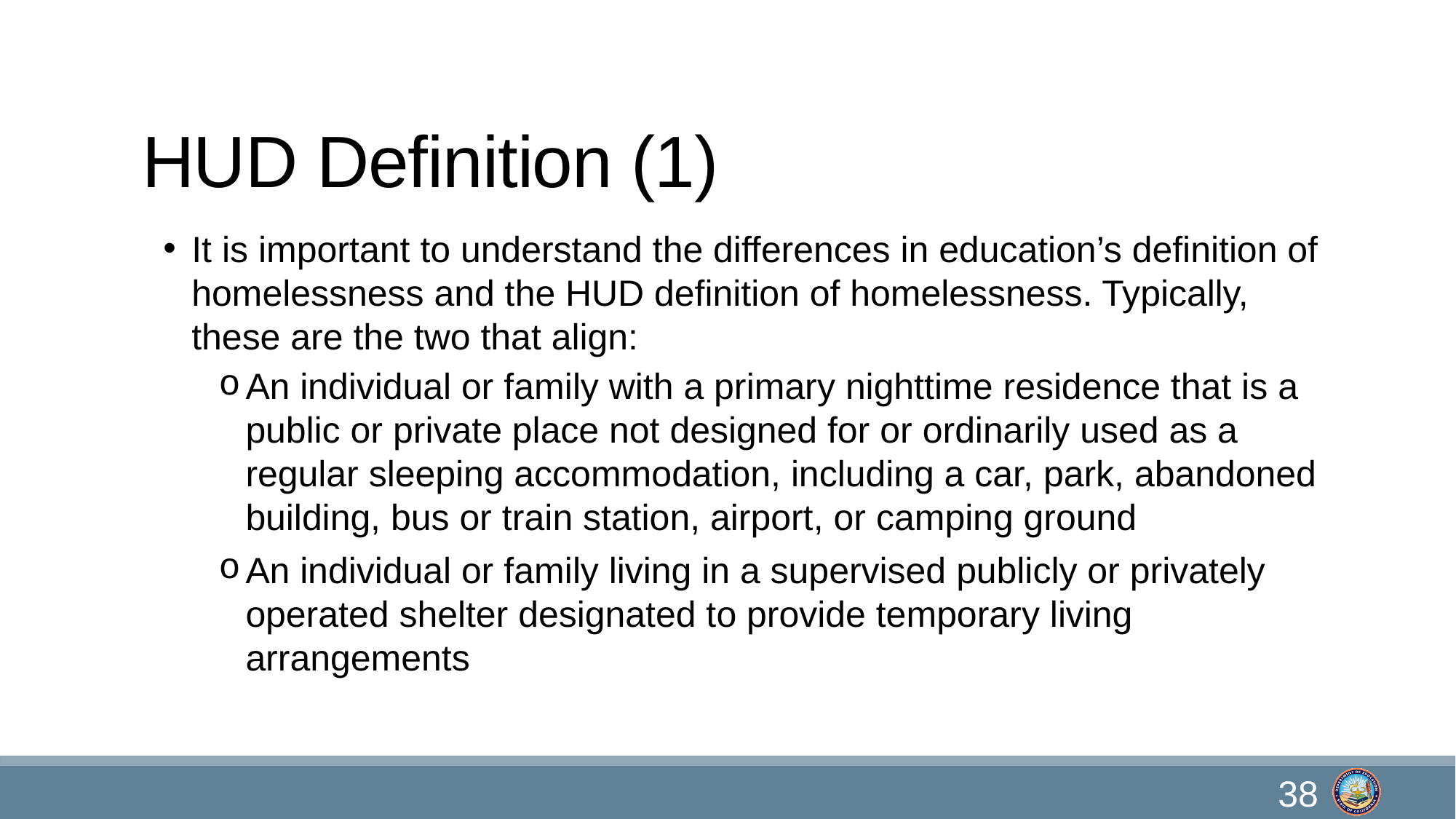

# HUD Definition (1)
It is important to understand the differences in education’s definition of homelessness and the HUD definition of homelessness. Typically, these are the two that align:
An individual or family with a primary nighttime residence that is a public or private place not designed for or ordinarily used as a regular sleeping accommodation, including a car, park, abandoned building, bus or train station, airport, or camping ground
An individual or family living in a supervised publicly or privately operated shelter designated to provide temporary living arrangements

38